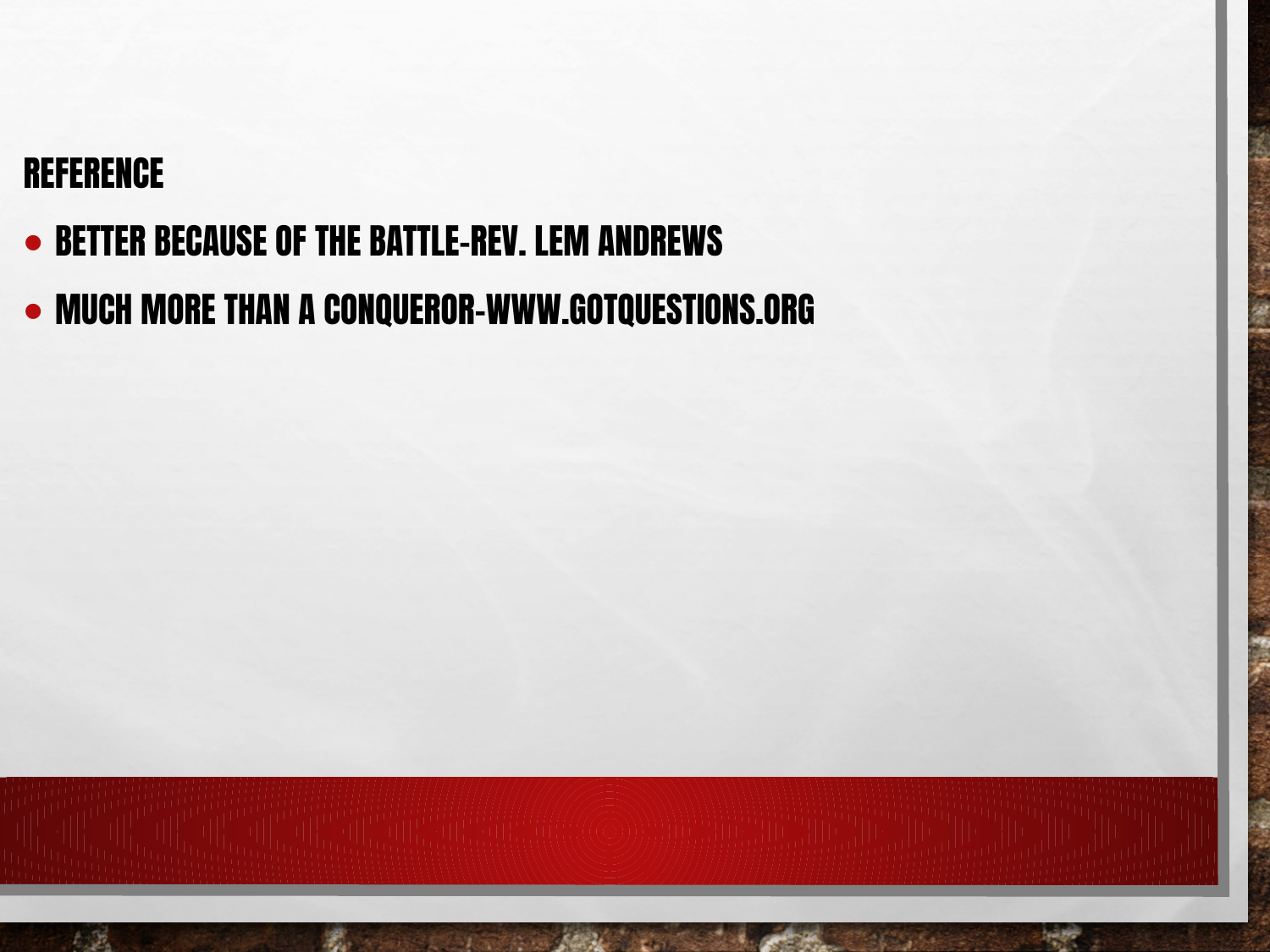

Reference
Better Because of the Battle-Rev. Lem Andrews
Much More Than A Conqueror-www.gotquestions.org